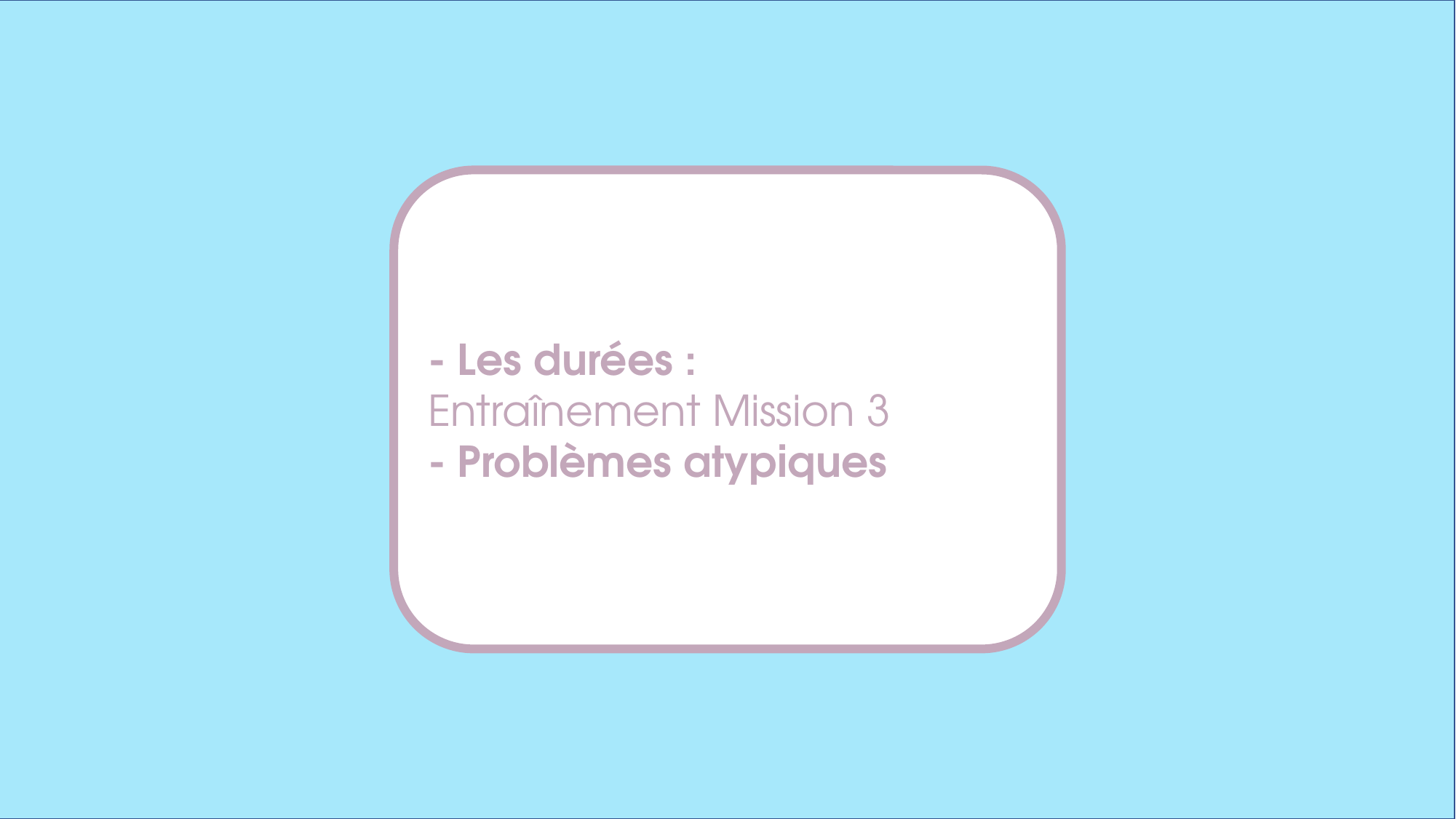

- Les durées :
Entraînement Mission 3
- Problèmes atypiques
www.maitresseherisson.com